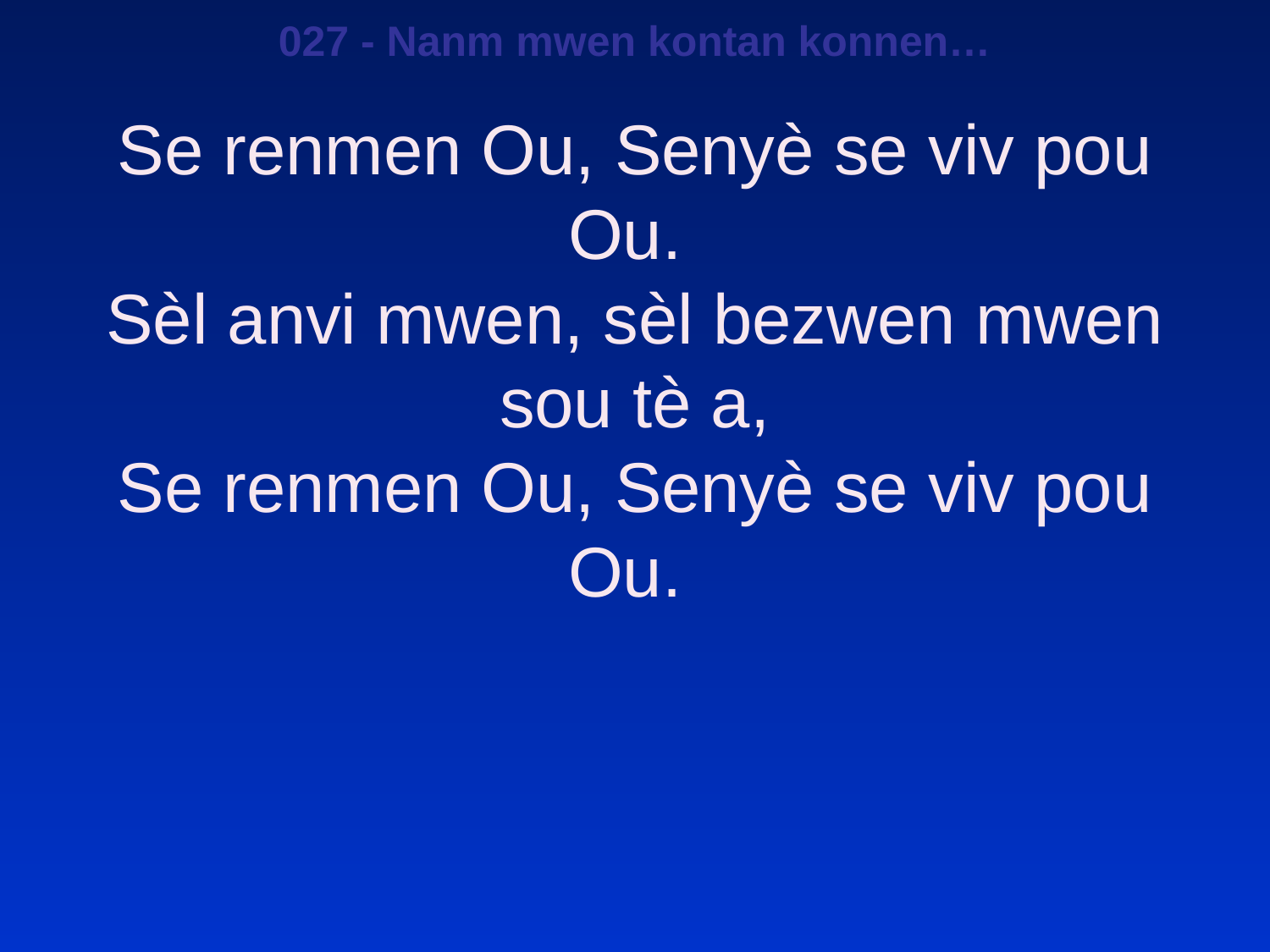

027 - Nanm mwen kontan konnen…
Se renmen Ou, Senyè se viv pou Ou.
Sèl anvi mwen, sèl bezwen mwen sou tè a,
Se renmen Ou, Senyè se viv pou Ou.